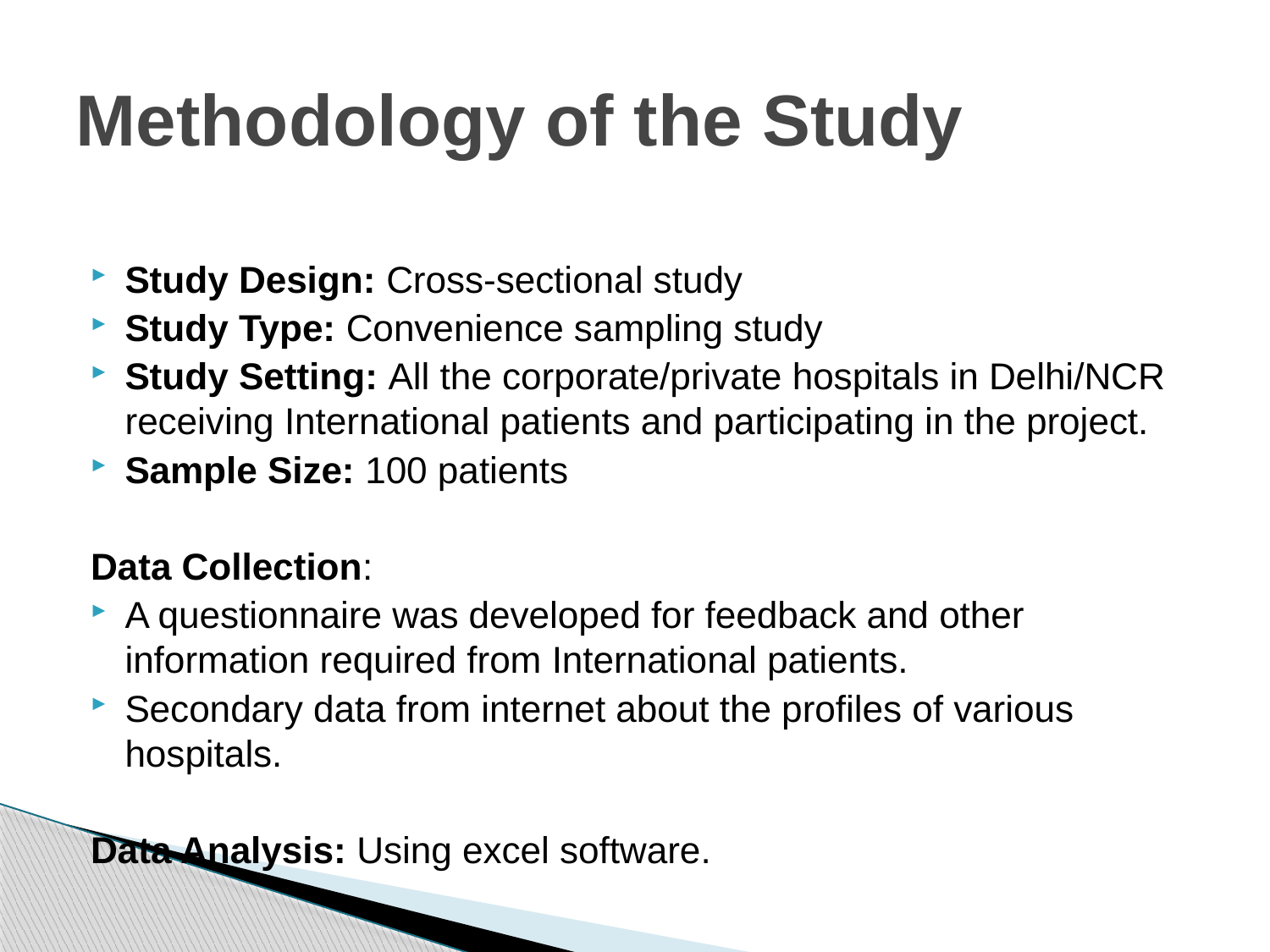

# Methodology of the Study

Study Design: Cross-sectional study
Study Type: Convenience sampling study
Study Setting: All the corporate/private hospitals in Delhi/NCR receiving International patients and participating in the project.
Sample Size: 100 patients

Data Collection:
A questionnaire was developed for feedback and other information required from International patients.
Secondary data from internet about the profiles of various hospitals.

Data Analysis: Using excel software.